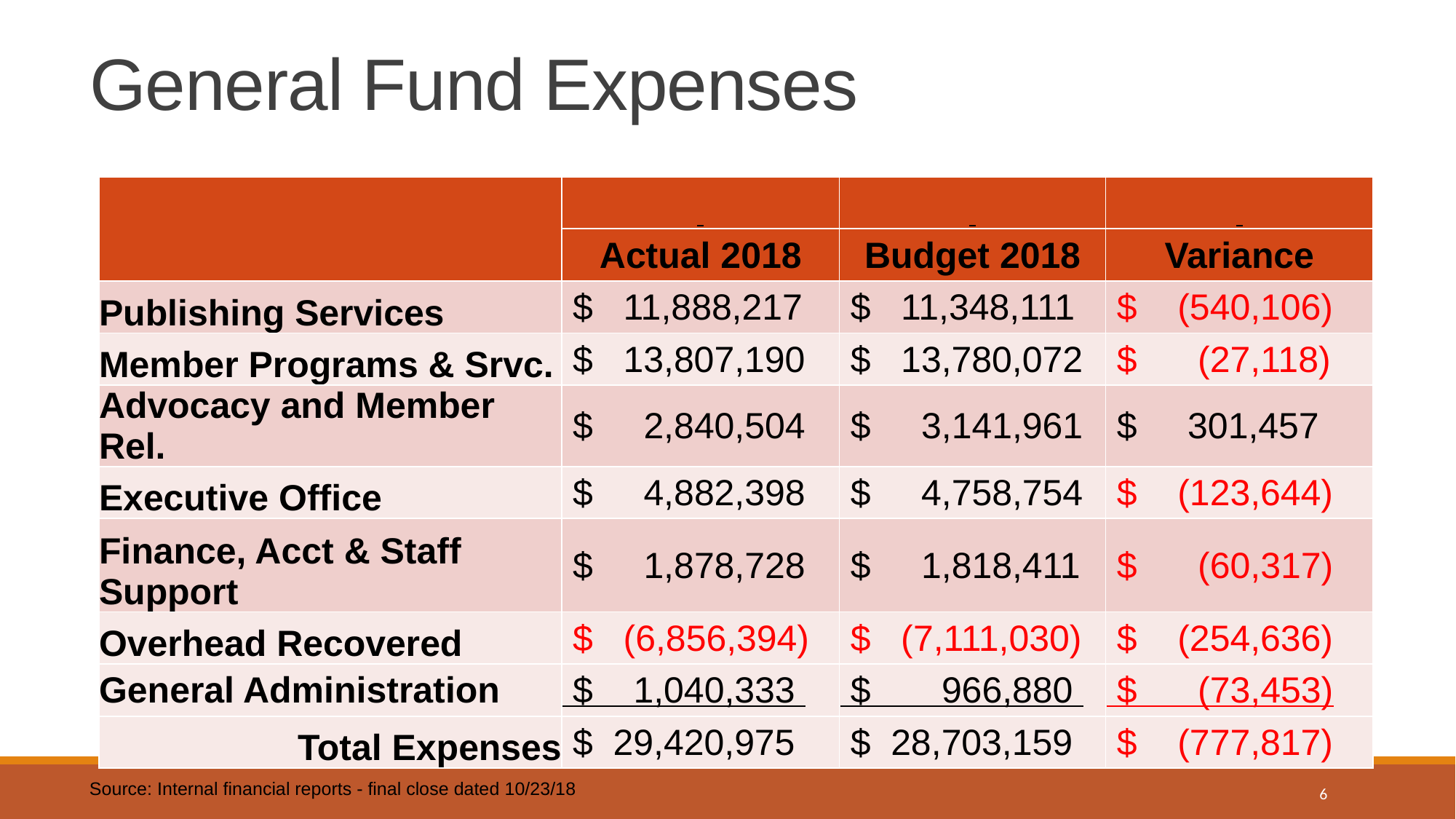

# General Fund Expenses
|  |  |  |  |
| --- | --- | --- | --- |
|  | Actual 2018 | Budget 2018 | Variance |
| Publishing Services | $ 11,888,217 | $ 11,348,111 | $ (540,106) |
| Member Programs & Srvc. | $ 13,807,190 | $ 13,780,072 | $ (27,118) |
| Advocacy and Member Rel. | $ 2,840,504 | $ 3,141,961 | $ 301,457 |
| Executive Office | $ 4,882,398 | $ 4,758,754 | $ (123,644) |
| Finance, Acct & Staff Support | $ 1,878,728 | $ 1,818,411 | $ (60,317) |
| Overhead Recovered | $ (6,856,394) | $ (7,111,030) | $ (254,636) |
| General Administration | $ 1,040,333 | $ 966,880 | $ (73,453) |
| Total Expenses | $ 29,420,975 | $ 28,703,159 | $ (777,817) |
Source: Internal financial reports - final close dated 10/23/18
6